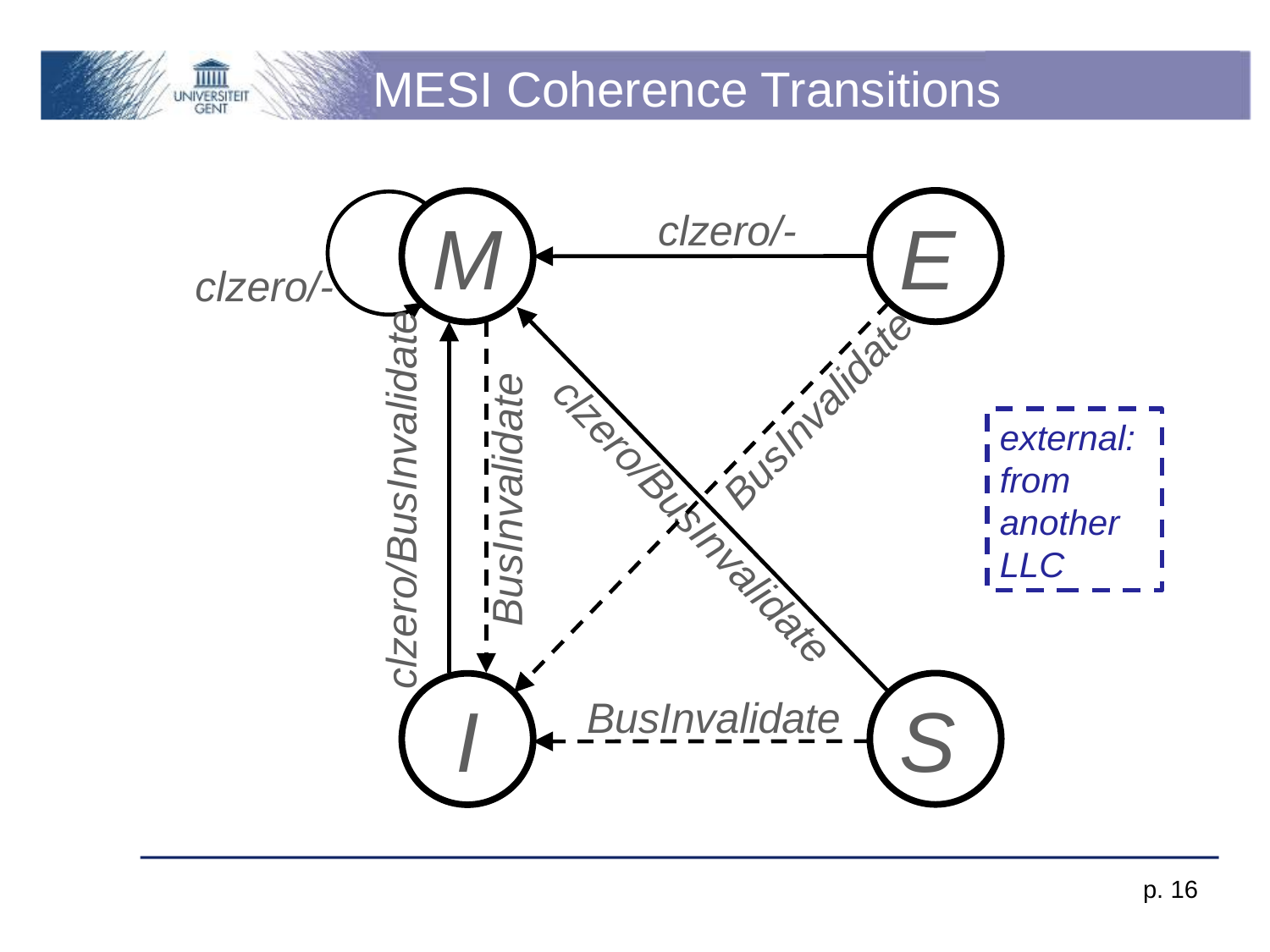

# MESI Coherence Transitions

E

M

clzero/-
clzero/-
BusInvalidate
external: from another LLC
clzero/BusInvalidate
BusInvalidate
clzero/BusInvalidate

S

I
BusInvalidate
p. 16